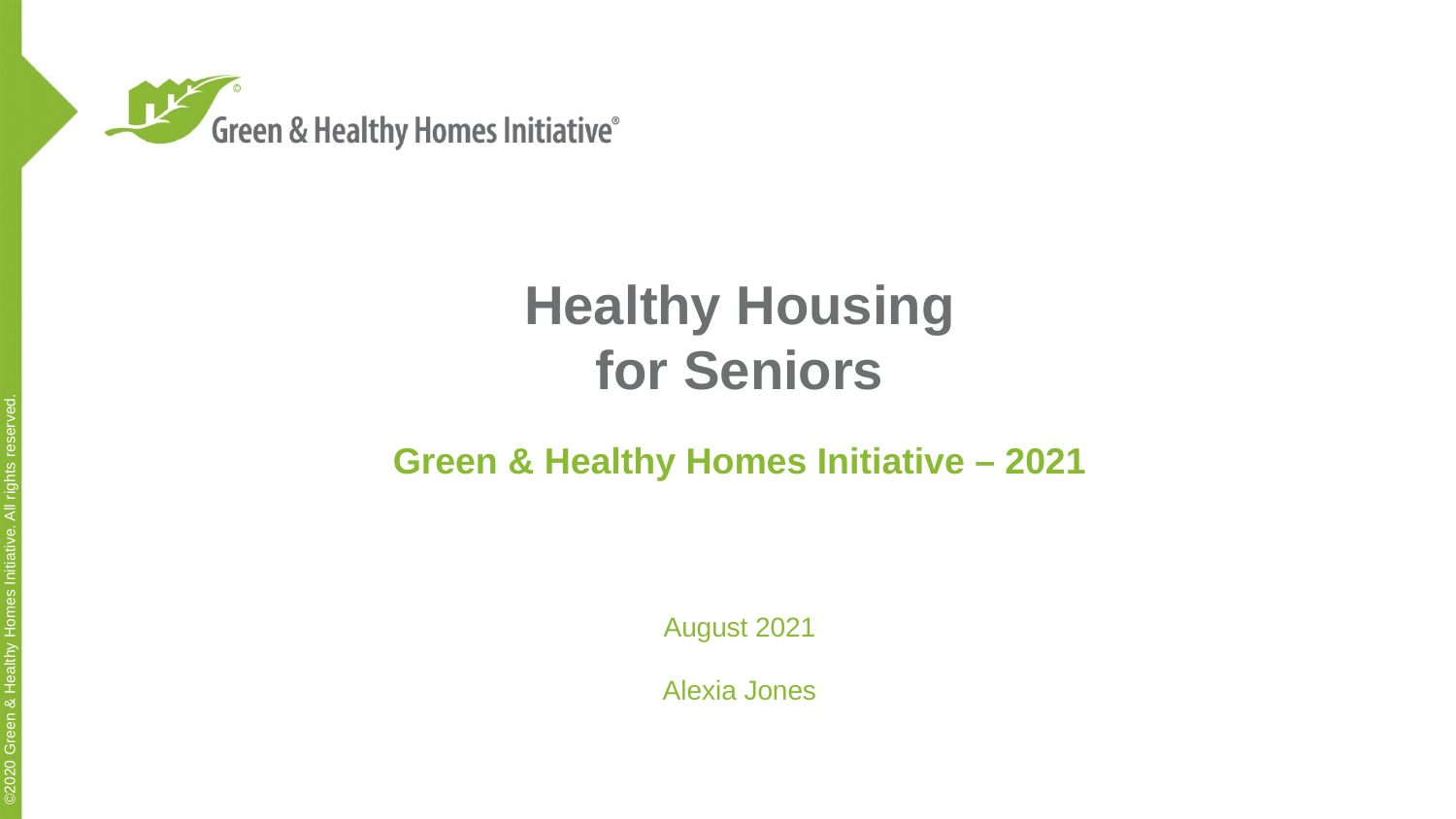

# Healthy Housing for Seniors
Green & Healthy Homes Initiative – 2021
August 2021
Alexia Jones